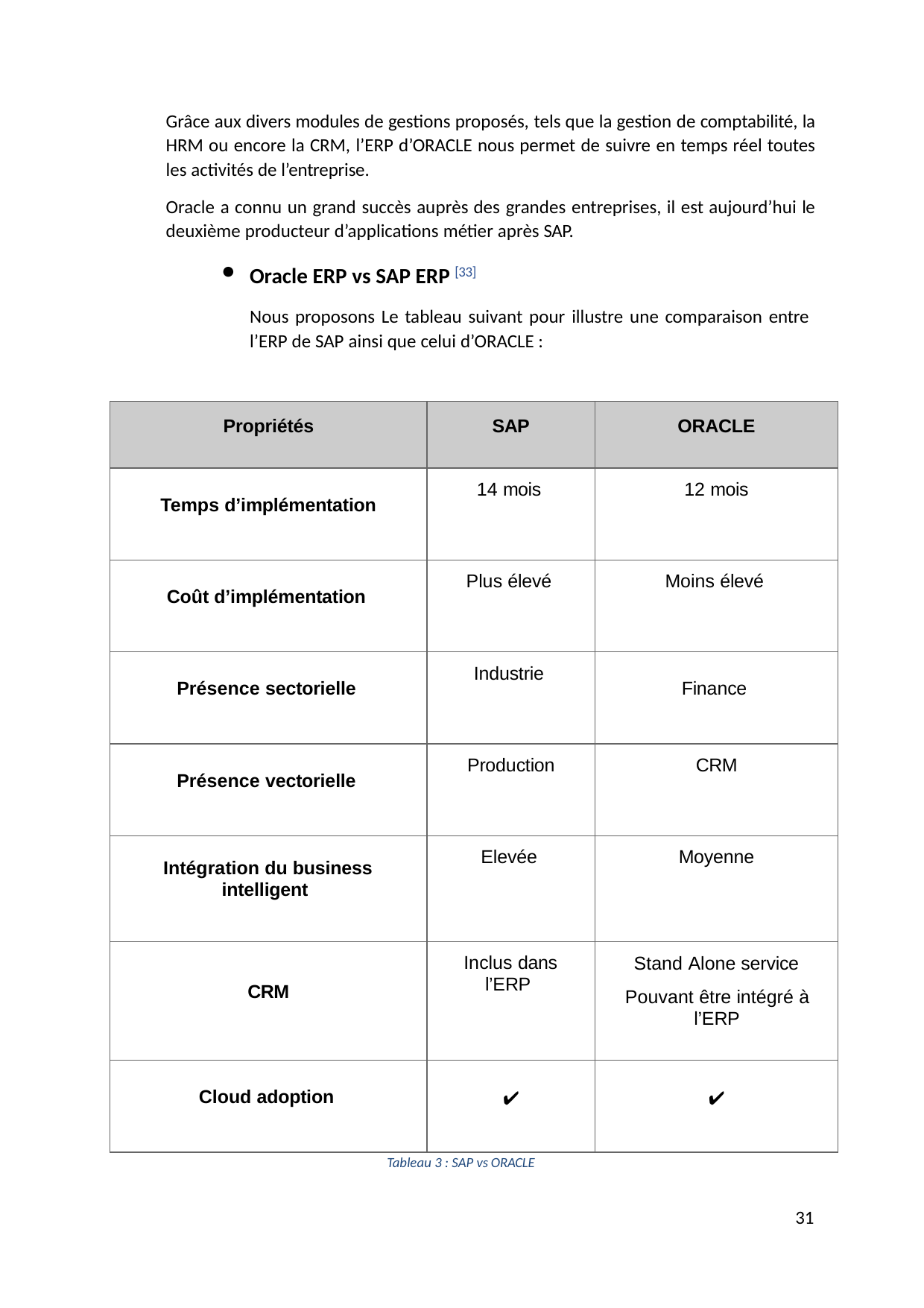

Grâce aux divers modules de gestions proposés, tels que la gestion de comptabilité, la HRM ou encore la CRM, l’ERP d’ORACLE nous permet de suivre en temps réel toutes les activités de l’entreprise.
Oracle a connu un grand succès auprès des grandes entreprises, il est aujourd’hui le deuxième producteur d’applications métier après SAP.
Oracle ERP vs SAP ERP [33]
Nous proposons Le tableau suivant pour illustre une comparaison entre
l’ERP de SAP ainsi que celui d’ORACLE :
| Propriétés | SAP | ORACLE |
| --- | --- | --- |
| Temps d’implémentation | 14 mois | 12 mois |
| Coût d’implémentation | Plus élevé | Moins élevé |
| Présence sectorielle | Industrie | Finance |
| Présence vectorielle | Production | CRM |
| Intégration du business intelligent | Elevée | Moyenne |
| CRM | Inclus dans l’ERP | Stand Alone service Pouvant être intégré à l’ERP |
| Cloud adoption | ✔ | ✔ |
Tableau 3 : SAP vs ORACLE
31